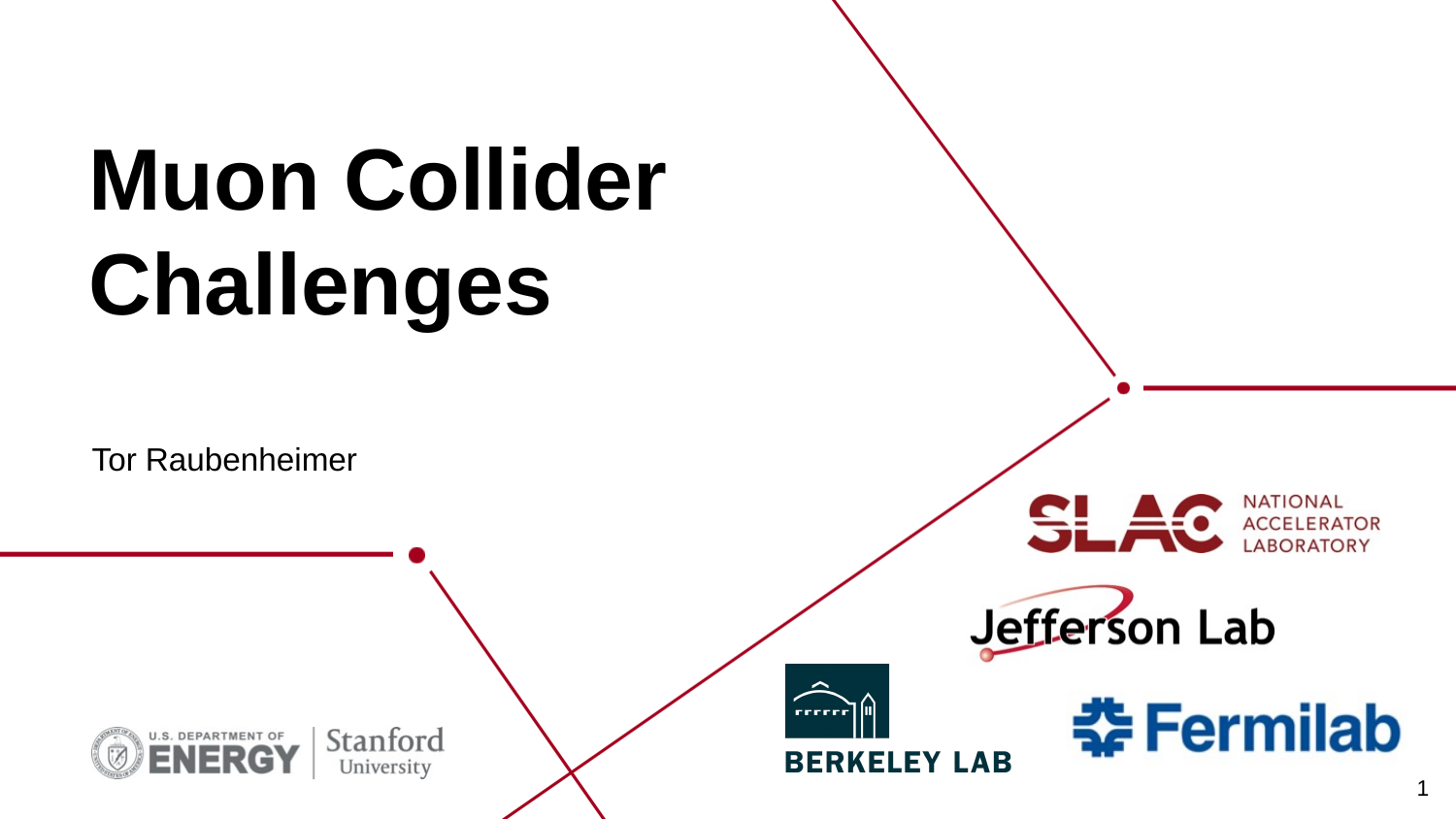

# Muon Collider Challenges
Tor Raubenheimer
1